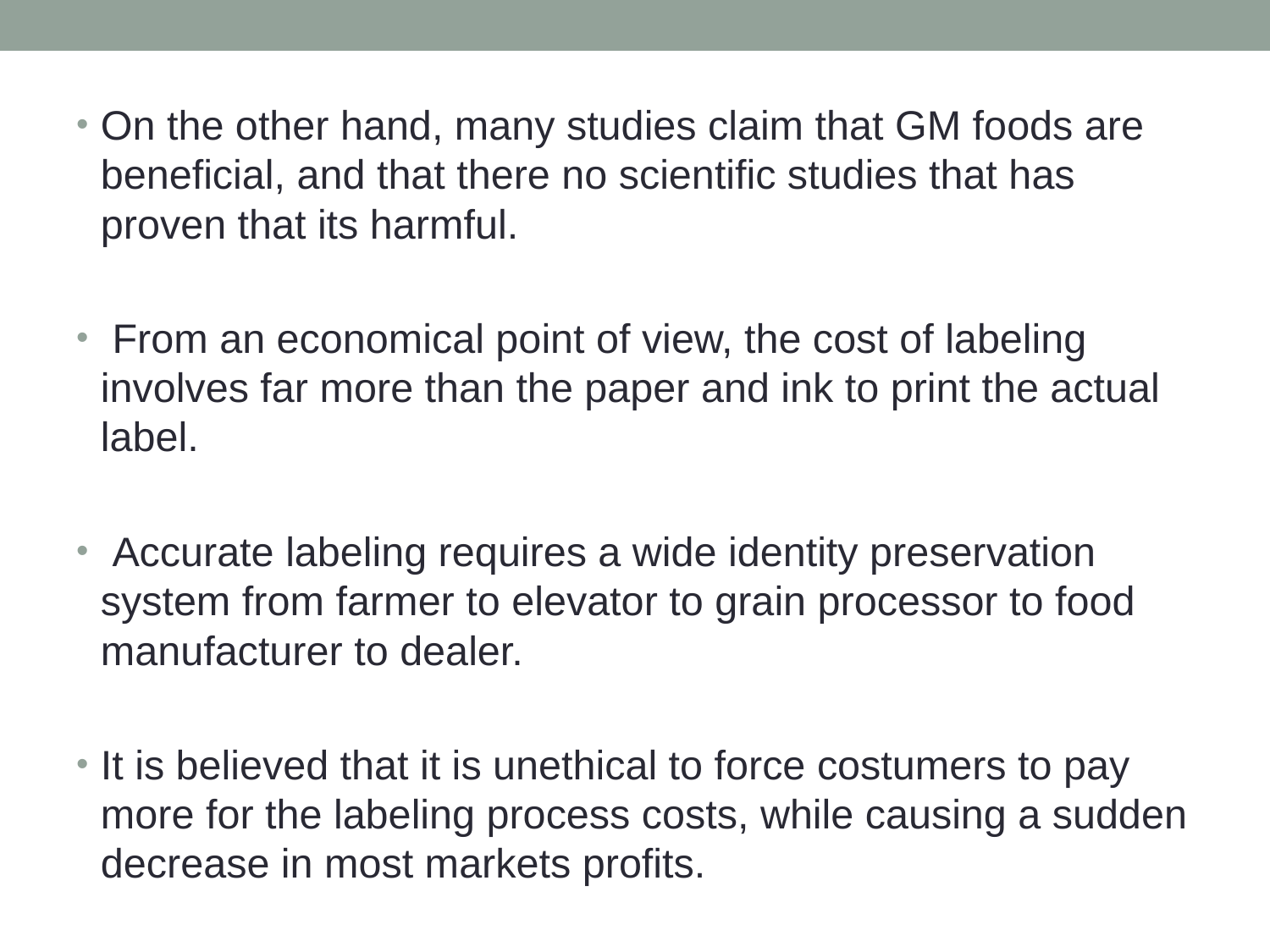

On the other hand, many studies claim that GM foods are beneficial, and that there no scientific studies that has proven that its harmful.

 From an economical point of view, the cost of labeling involves far more than the paper and ink to print the actual label.

 Accurate labeling requires a wide identity preservation system from farmer to elevator to grain processor to food manufacturer to dealer.

It is believed that it is unethical to force costumers to pay more for the labeling process costs, while causing a sudden decrease in most markets profits.